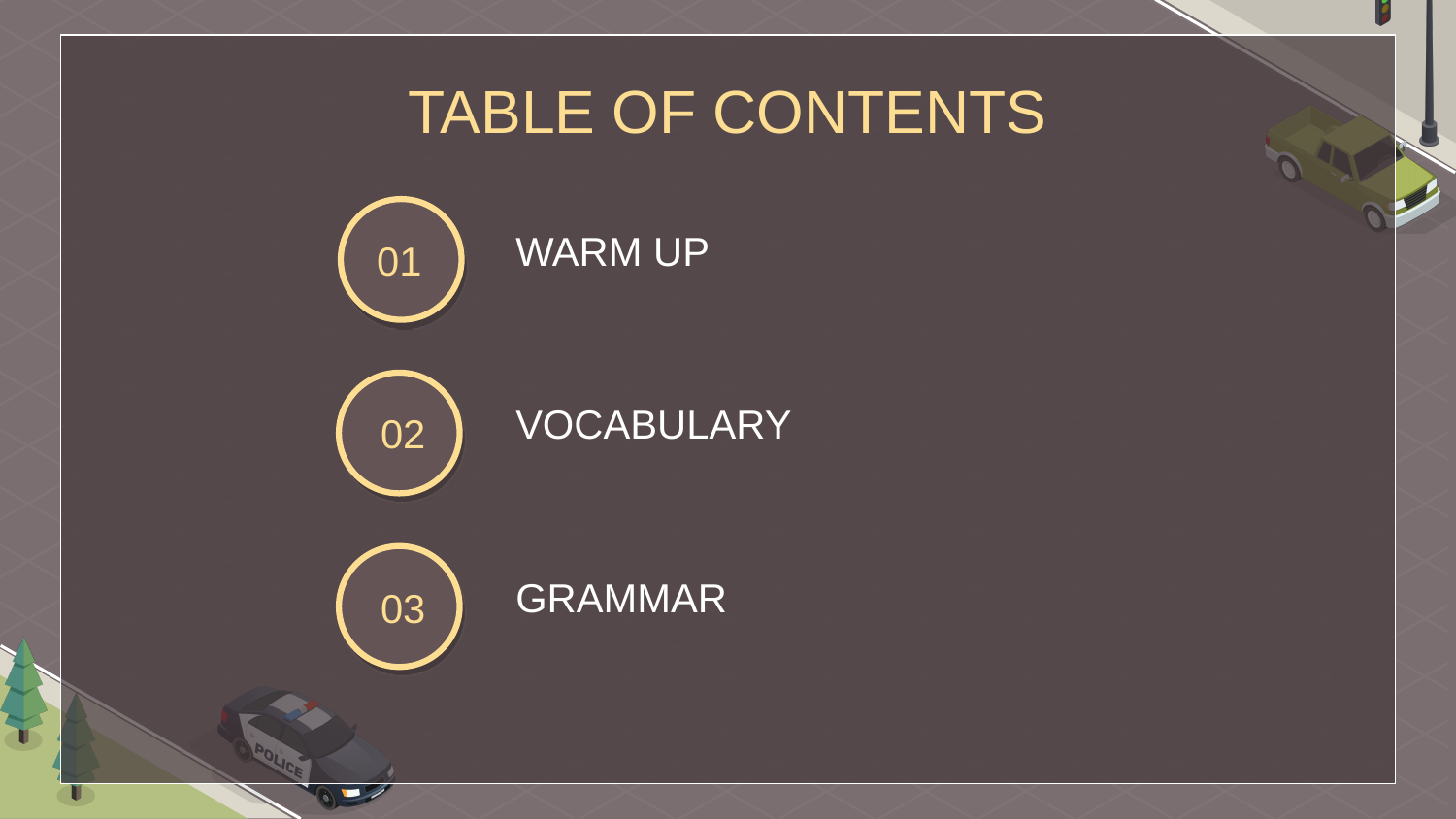

TABLE OF CONTENTS

01
WARM UP

02
VOCABULARY

03
GRAMMAR